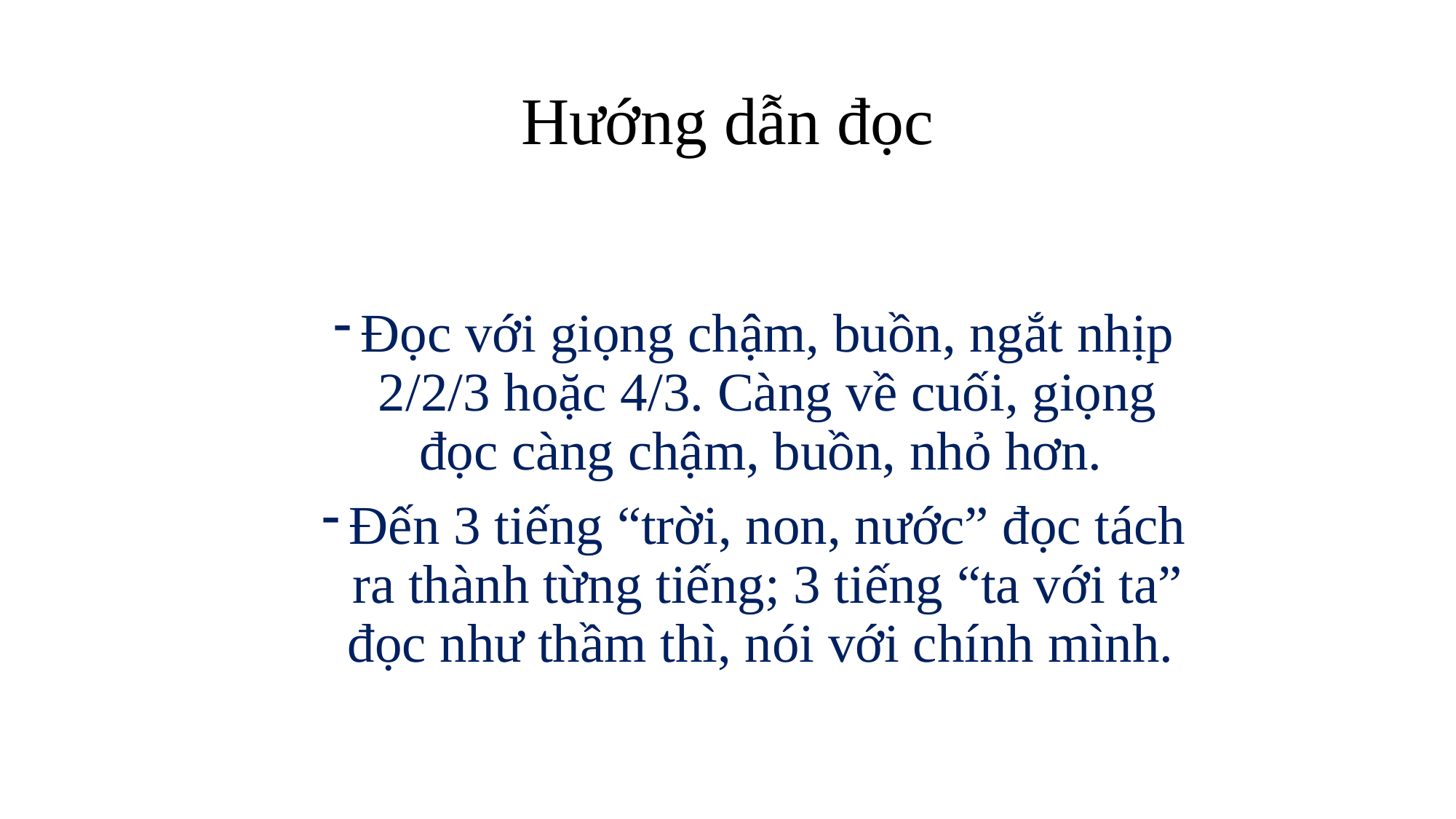

# Hướng dẫn đọc
Đọc với giọng chậm, buồn, ngắt nhịp 2/2/3 hoặc 4/3. Càng về cuối, giọng đọc càng chậm, buồn, nhỏ hơn.
Đến 3 tiếng “trời, non, nước” đọc tách ra thành từng tiếng; 3 tiếng “ta với ta” đọc như thầm thì, nói với chính mình.